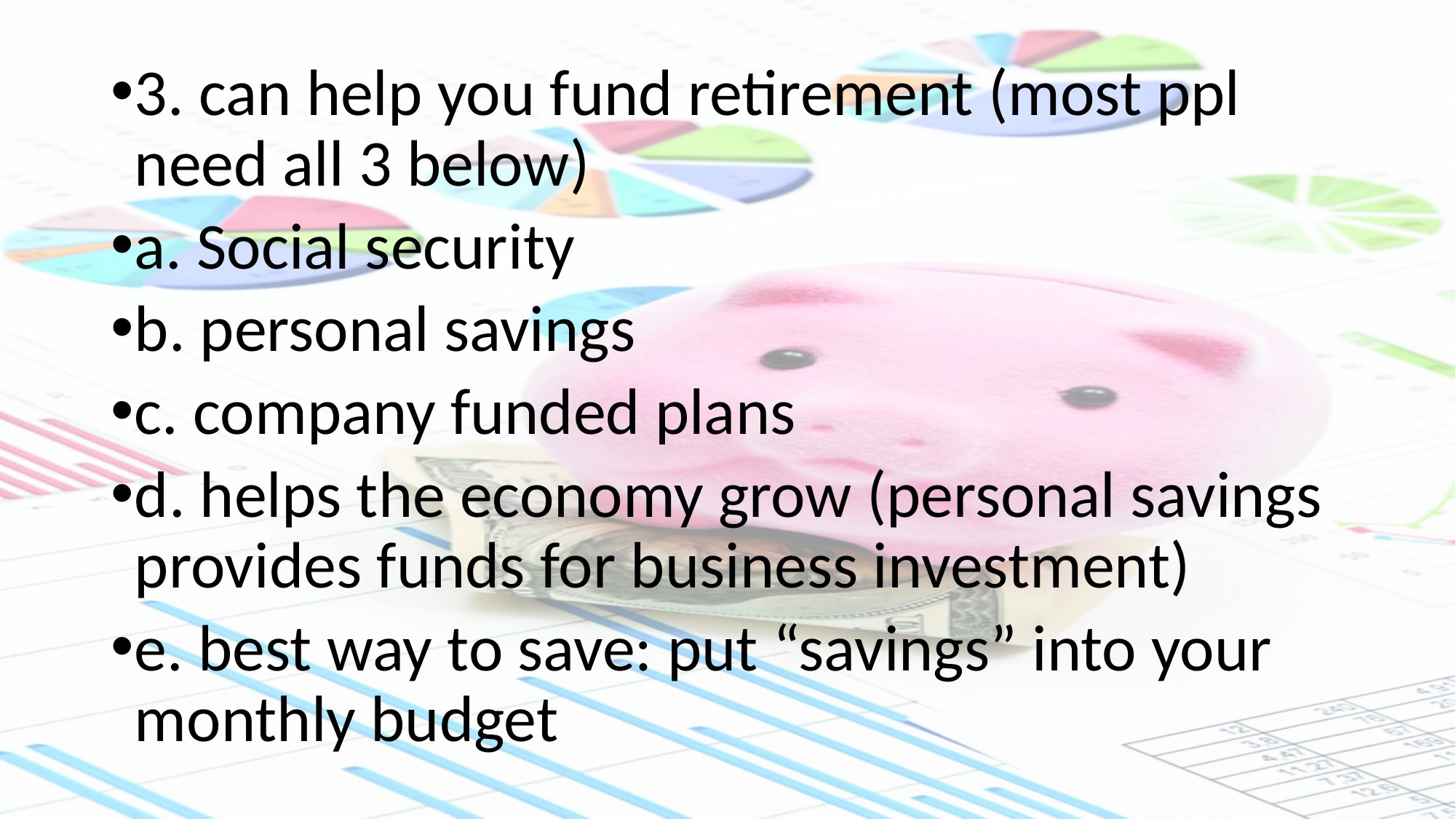

3. can help you fund retirement (most ppl need all 3 below)
a. Social security
b. personal savings
c. company funded plans
d. helps the economy grow (personal savings provides funds for business investment)
e. best way to save: put “savings” into your monthly budget